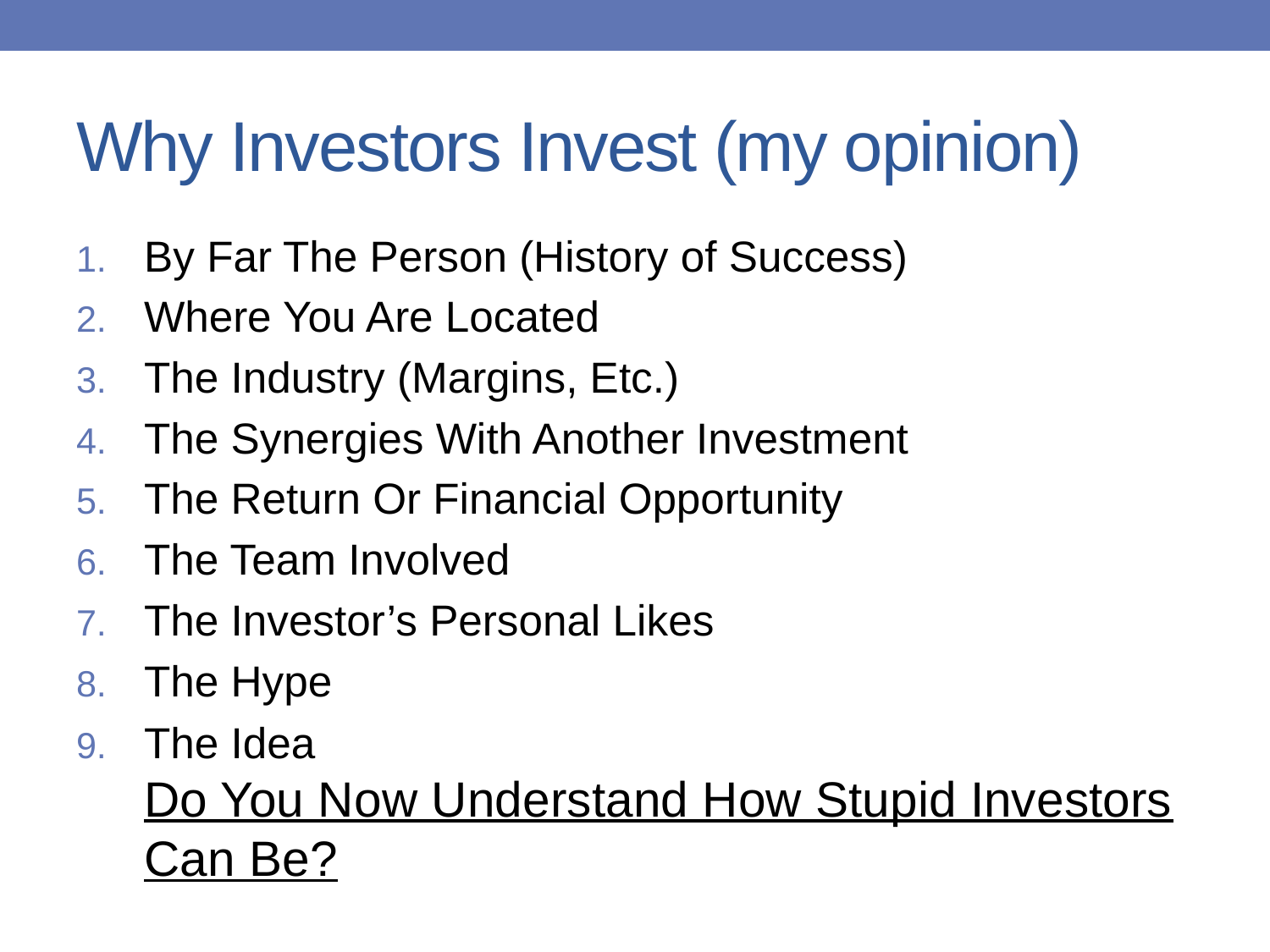

# Why Investors Invest (my opinion)
By Far The Person (History of Success)
Where You Are Located
The Industry (Margins, Etc.)
The Synergies With Another Investment
The Return Or Financial Opportunity
The Team Involved
The Investor’s Personal Likes
The Hype
The Idea
Do You Now Understand How Stupid Investors Can Be?